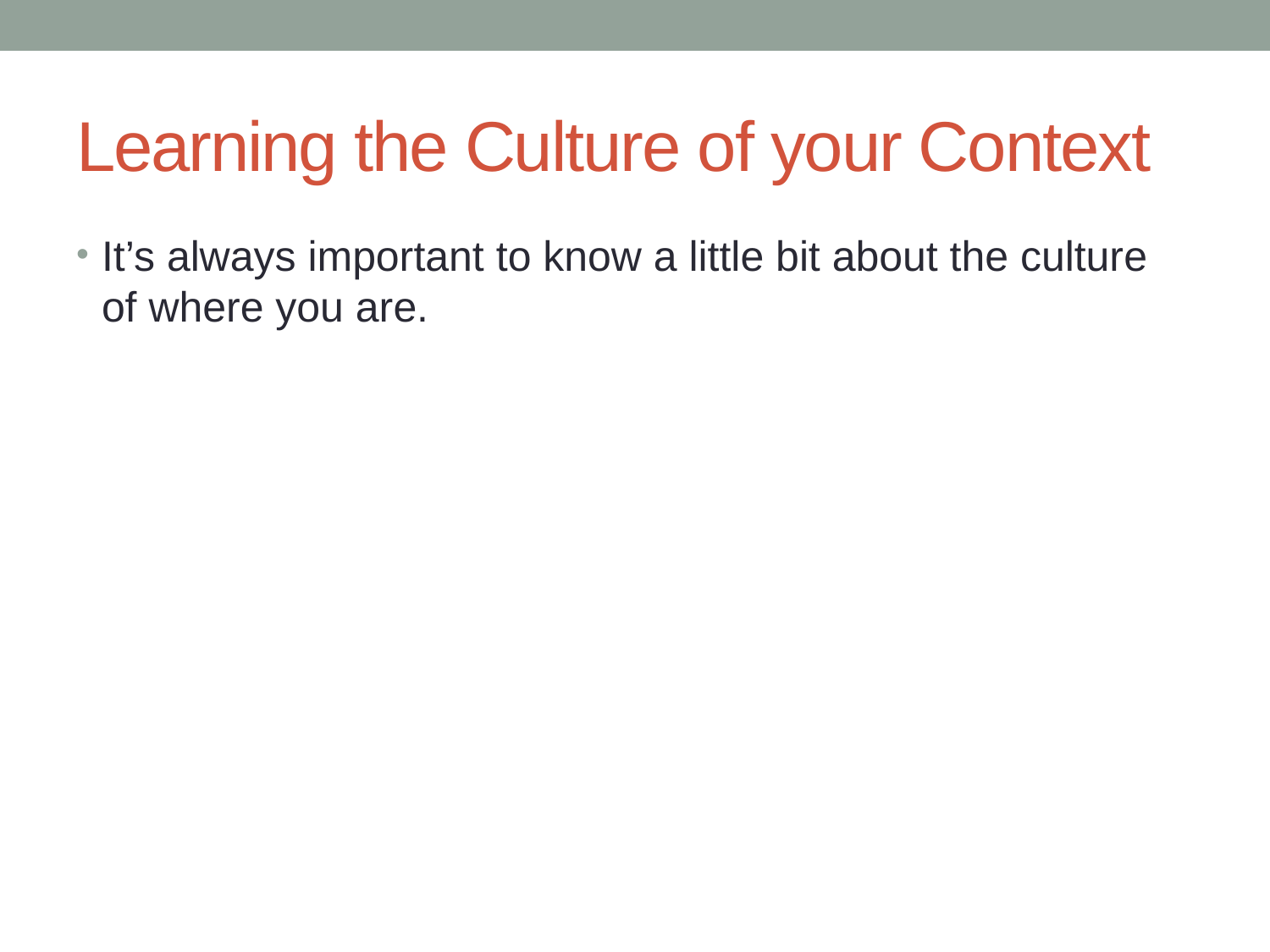

# Learning the Culture of your Context
It’s always important to know a little bit about the culture of where you are.